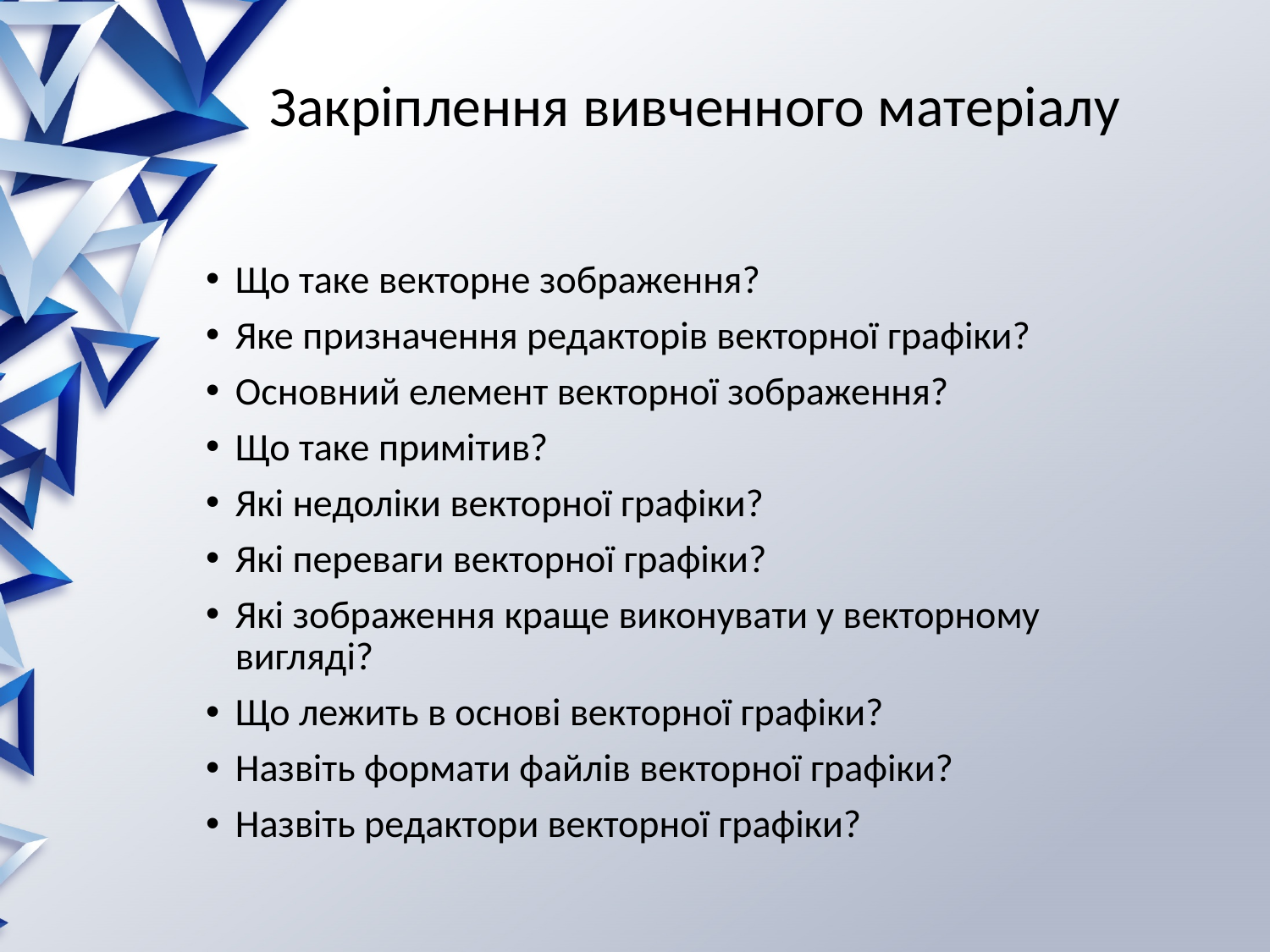

# Закріплення вивченного матеріалу
Що таке векторне зображення?
Яке призначення редакторів векторної графіки?
Основний елемент векторної зображення?
Що таке примітив?
Які недоліки векторної графіки?
Які переваги векторної графіки?
Які зображення краще виконувати у векторному вигляді?
Що лежить в основі векторної графіки?
Назвіть формати файлів векторної графіки?
Назвіть редактори векторної графіки?